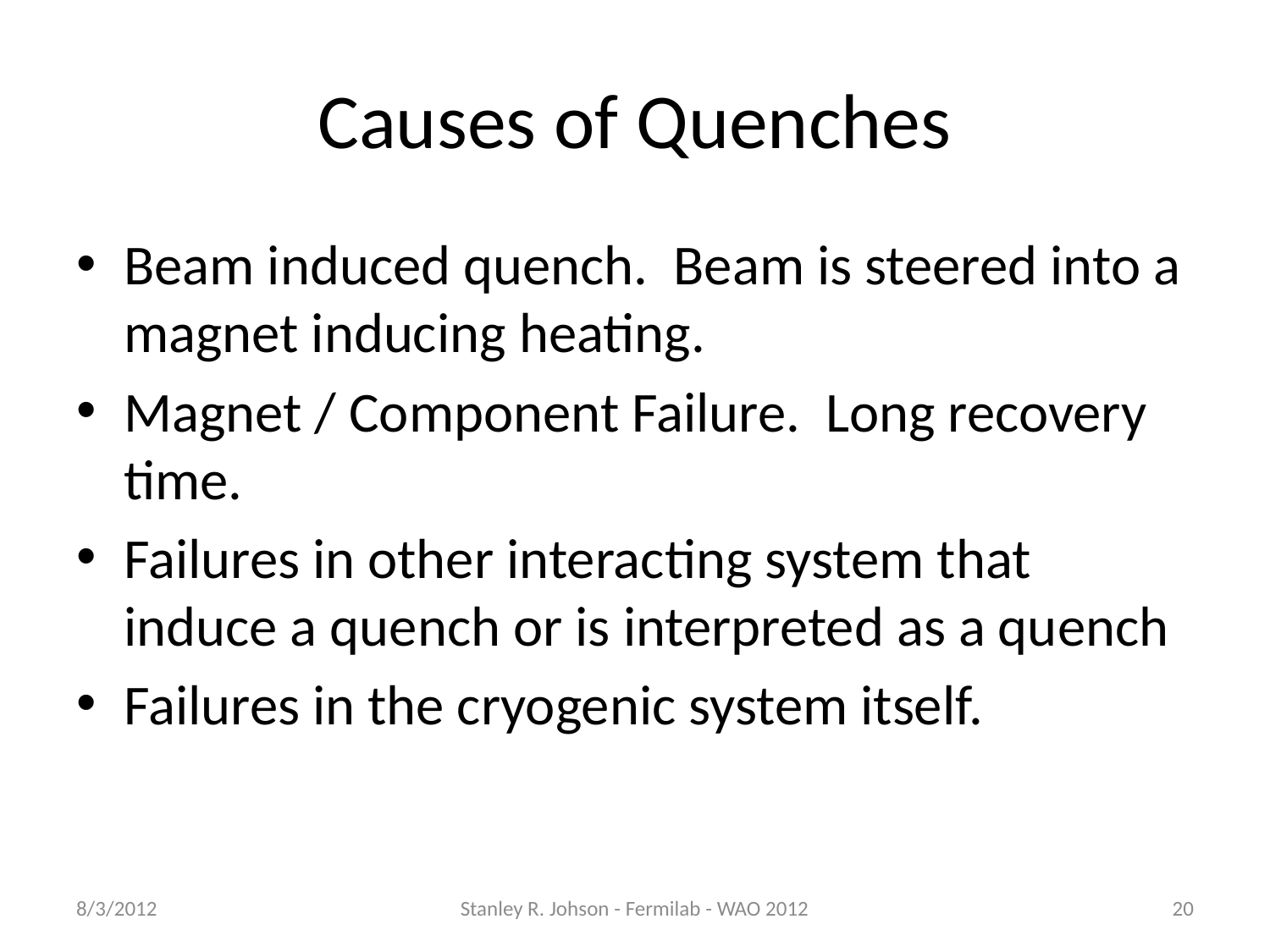

# Causes of Quenches
Beam induced quench.  Beam is steered into a magnet inducing heating.
Magnet / Component Failure.  Long recovery time.
Failures in other interacting system that induce a quench or is interpreted as a quench
Failures in the cryogenic system itself.
8/3/2012
Stanley R. Johson - Fermilab - WAO 2012
20